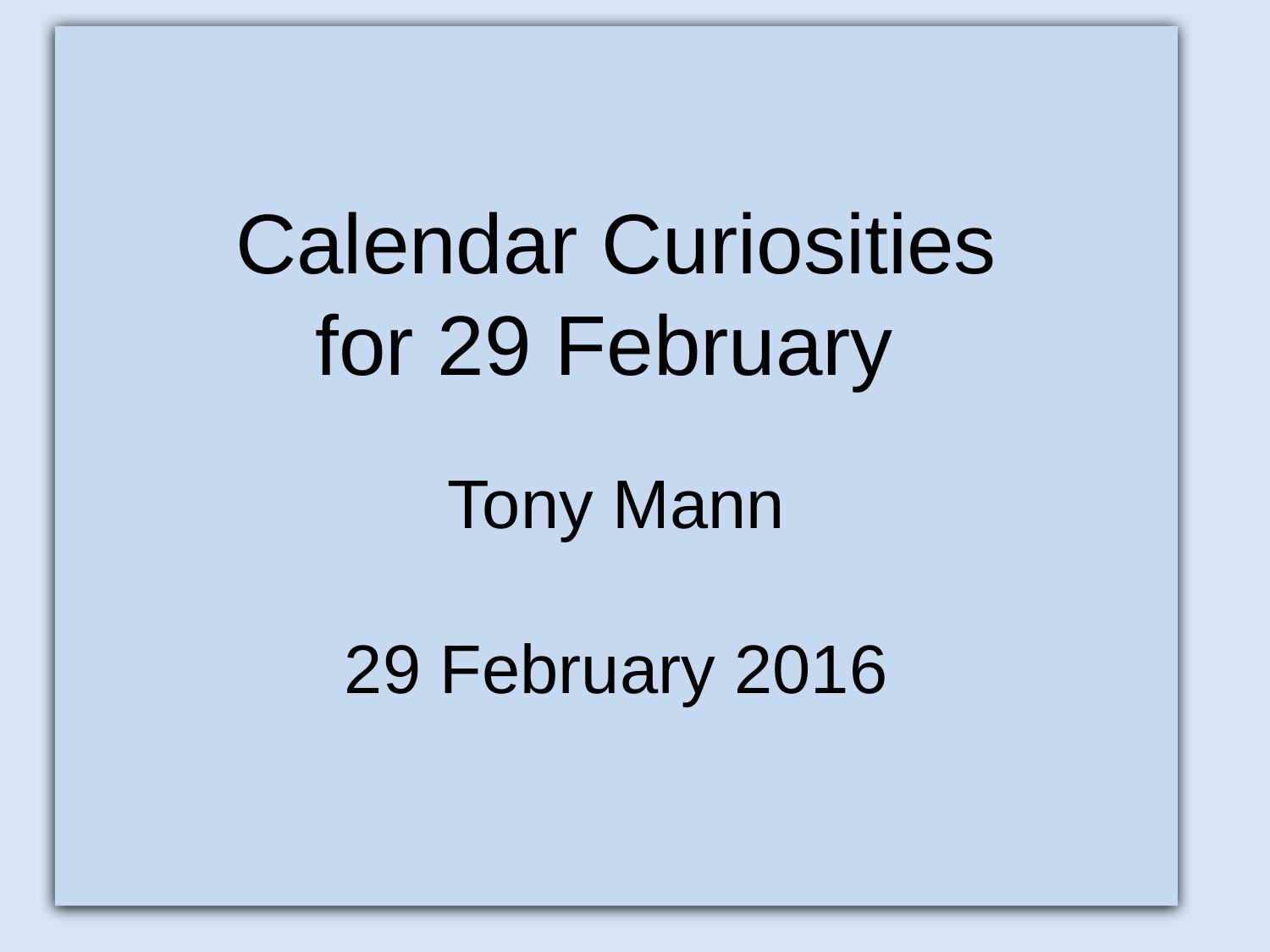

Calendar Curiosities
for 29 February

Tony Mann

29 February 2016